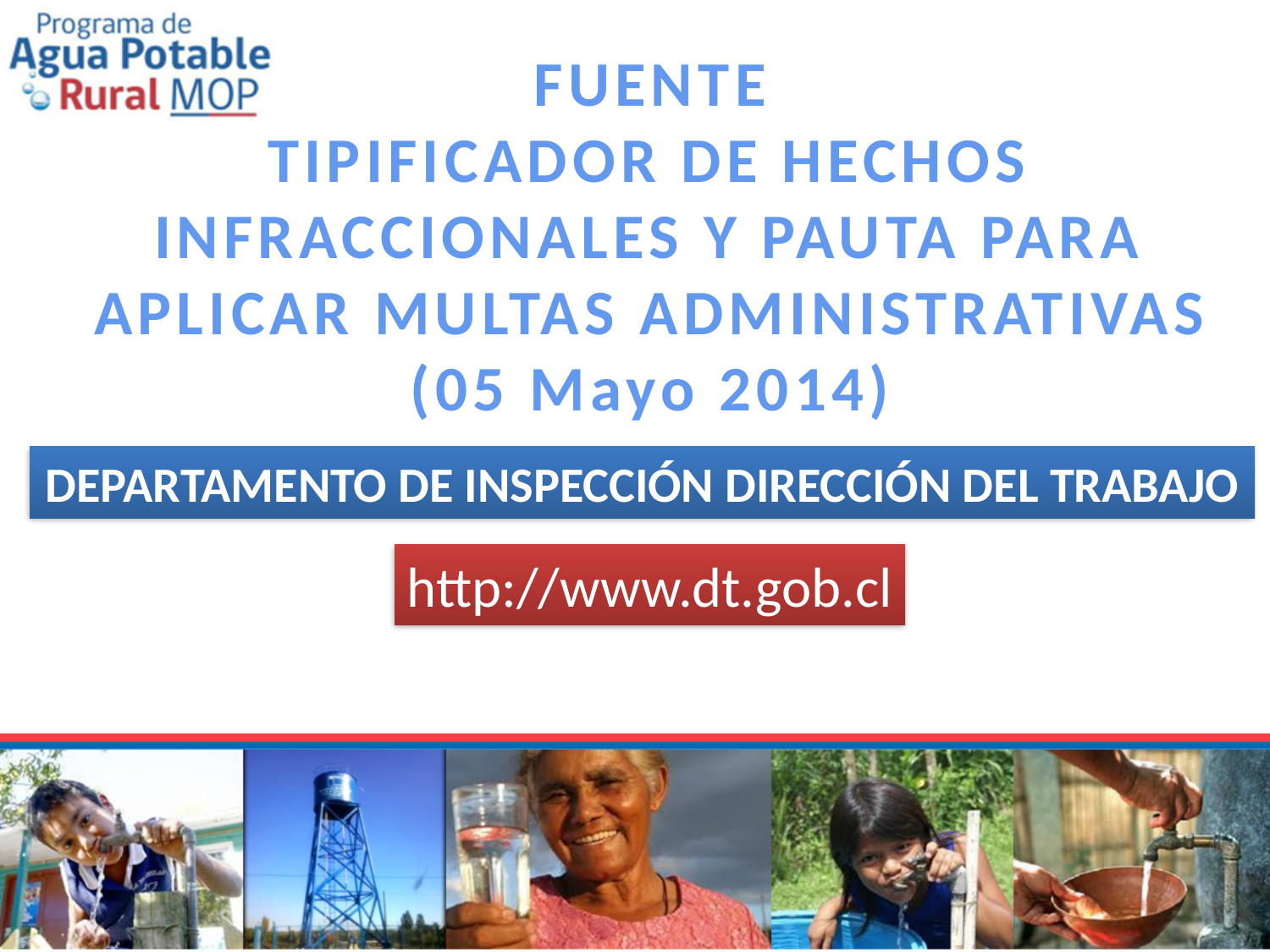

FUENTE
TIPIFICADOR DE HECHOS INFRACCIONALES Y PAUTA PARA APLICAR MULTAS ADMINISTRATIVAS
(05 Mayo 2014)
DEPARTAMENTO DE INSPECCIÓN DIRECCIÓN DEL TRABAJO
http://www.dt.gob.cl